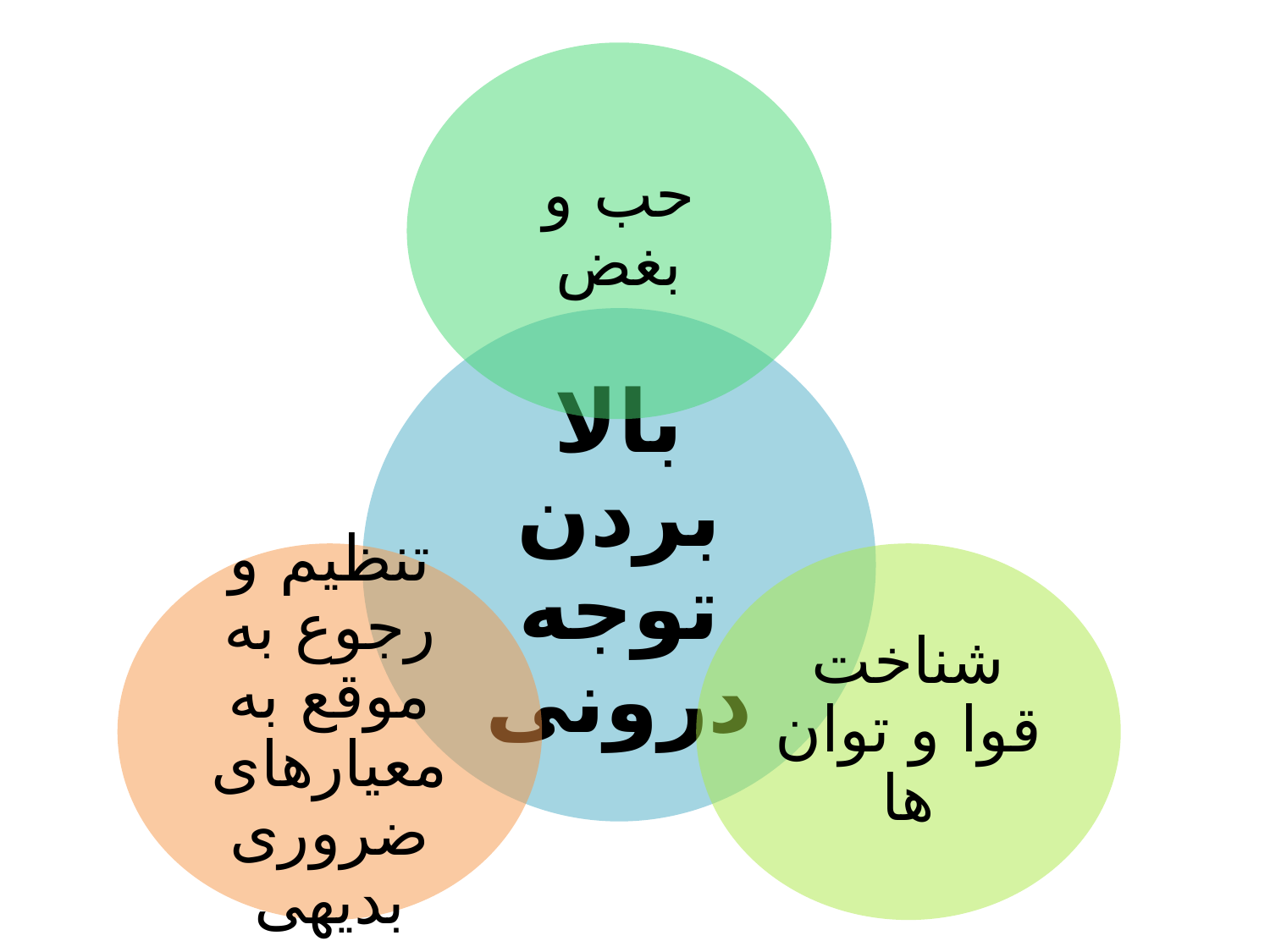

بالا بردن توجه درونی
حب و بغض
شناخت قوا و توان ها
تنظیم و رجوع به موقع به معیارهای ضروری بدیهی